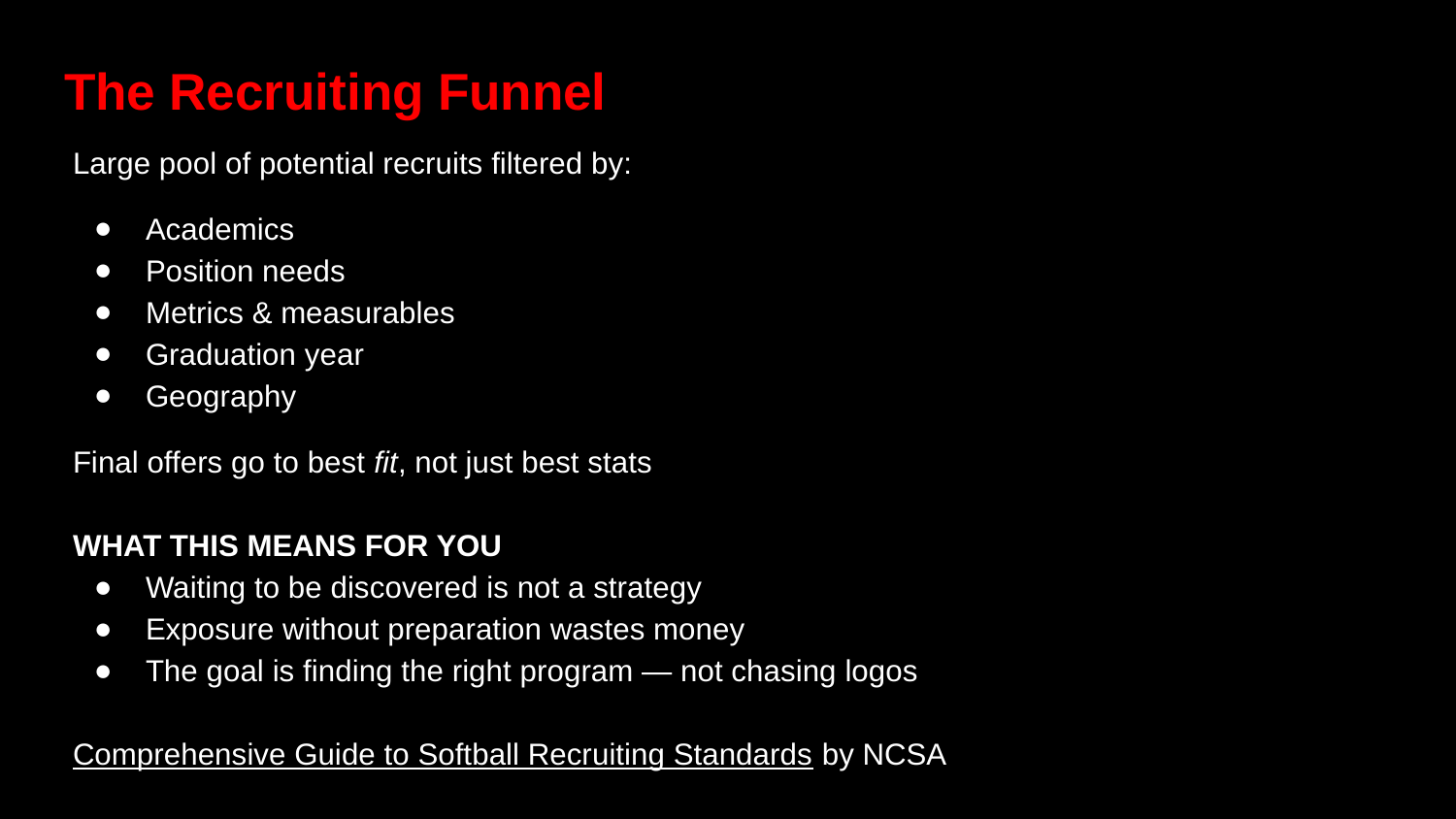

# The Recruiting Funnel
Large pool of potential recruits filtered by:
Academics
Position needs
Metrics & measurables
Graduation year
Geography
Final offers go to best fit, not just best stats

WHAT THIS MEANS FOR YOU
Waiting to be discovered is not a strategy
Exposure without preparation wastes money
The goal is finding the right program — not chasing logos

Comprehensive Guide to Softball Recruiting Standards by NCSA